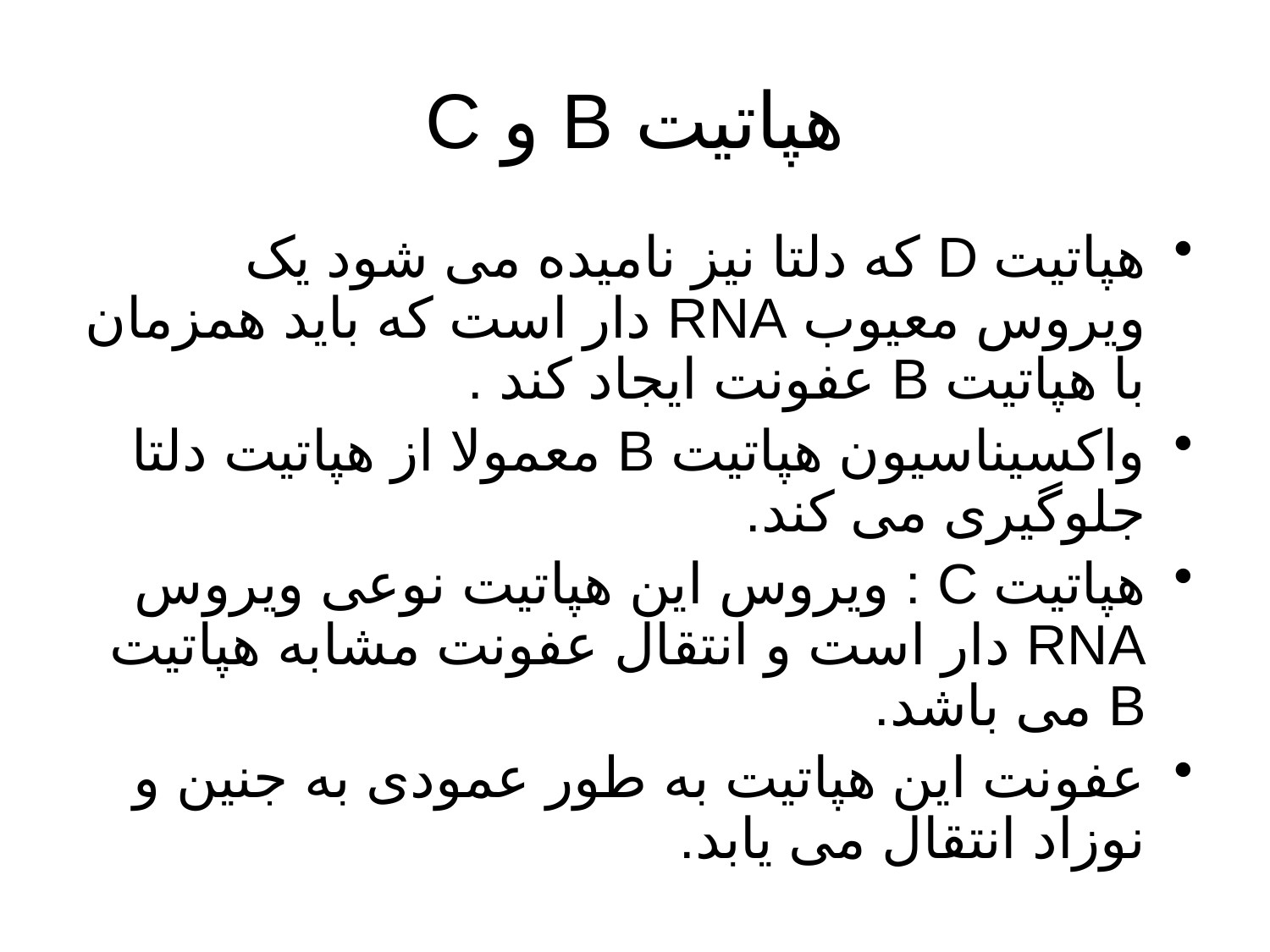

# هپاتیت B و C
هپاتیت D که دلتا نیز نامیده می شود یک ویروس معیوب RNA دار است که باید همزمان با هپاتیت B عفونت ایجاد کند .
واکسیناسیون هپاتیت B معمولا از هپاتیت دلتا جلوگیری می کند.
هپاتیت C : ویروس این هپاتیت نوعی ویروس RNA دار است و انتقال عفونت مشابه هپاتیت B می باشد.
عفونت این هپاتیت به طور عمودی به جنین و نوزاد انتقال می یابد.